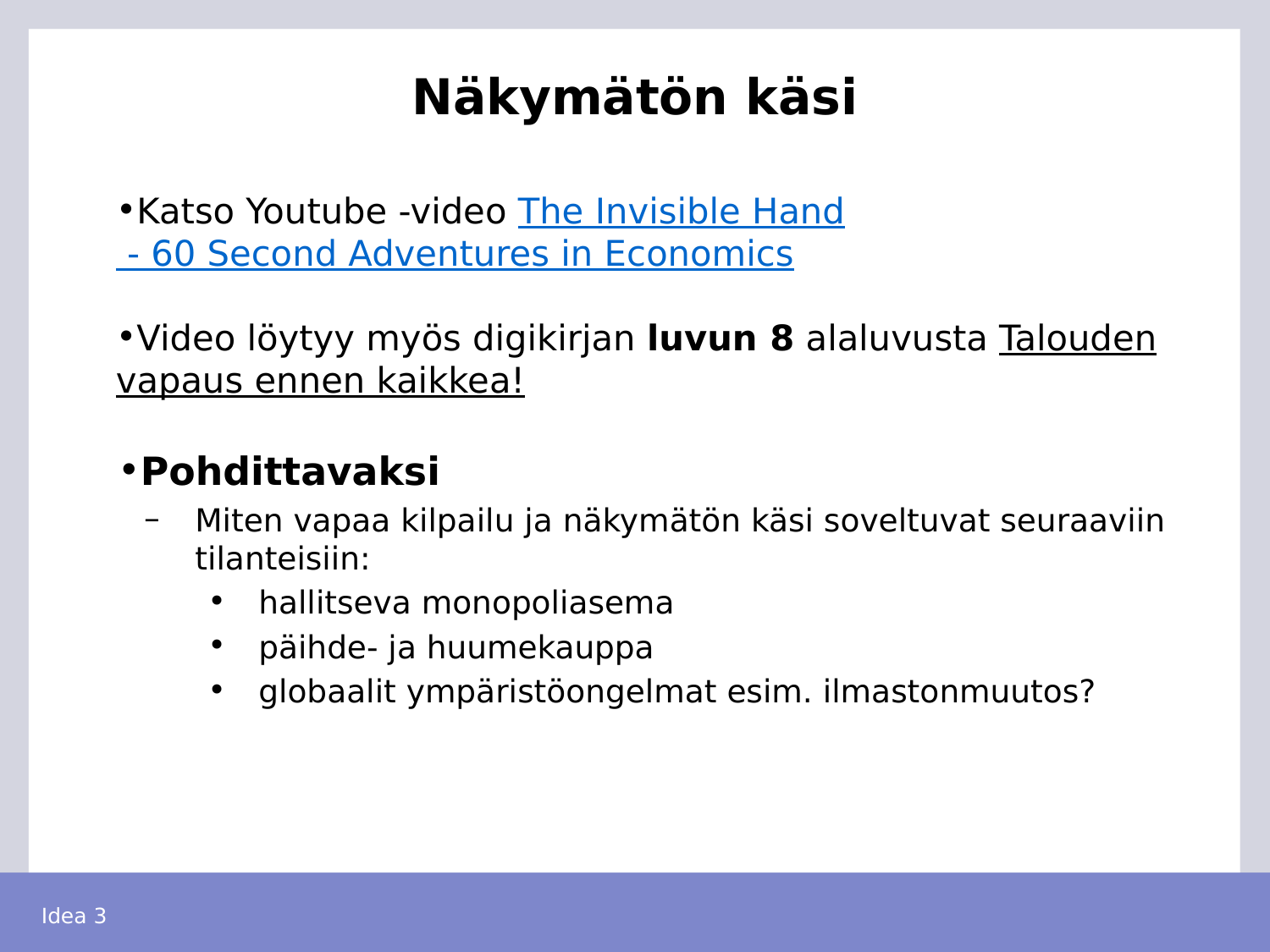

# Näkymätön käsi
Katso Youtube -video The Invisible Hand - 60 Second Adventures in Economics

Video löytyy myös digikirjan luvun 8 alaluvusta Talouden vapaus ennen kaikkea!

Pohdittavaksi
Miten vapaa kilpailu ja näkymätön käsi soveltuvat seuraaviin tilanteisiin:
hallitseva monopoliasema
päihde- ja huumekauppa
globaalit ympäristöongelmat esim. ilmastonmuutos?